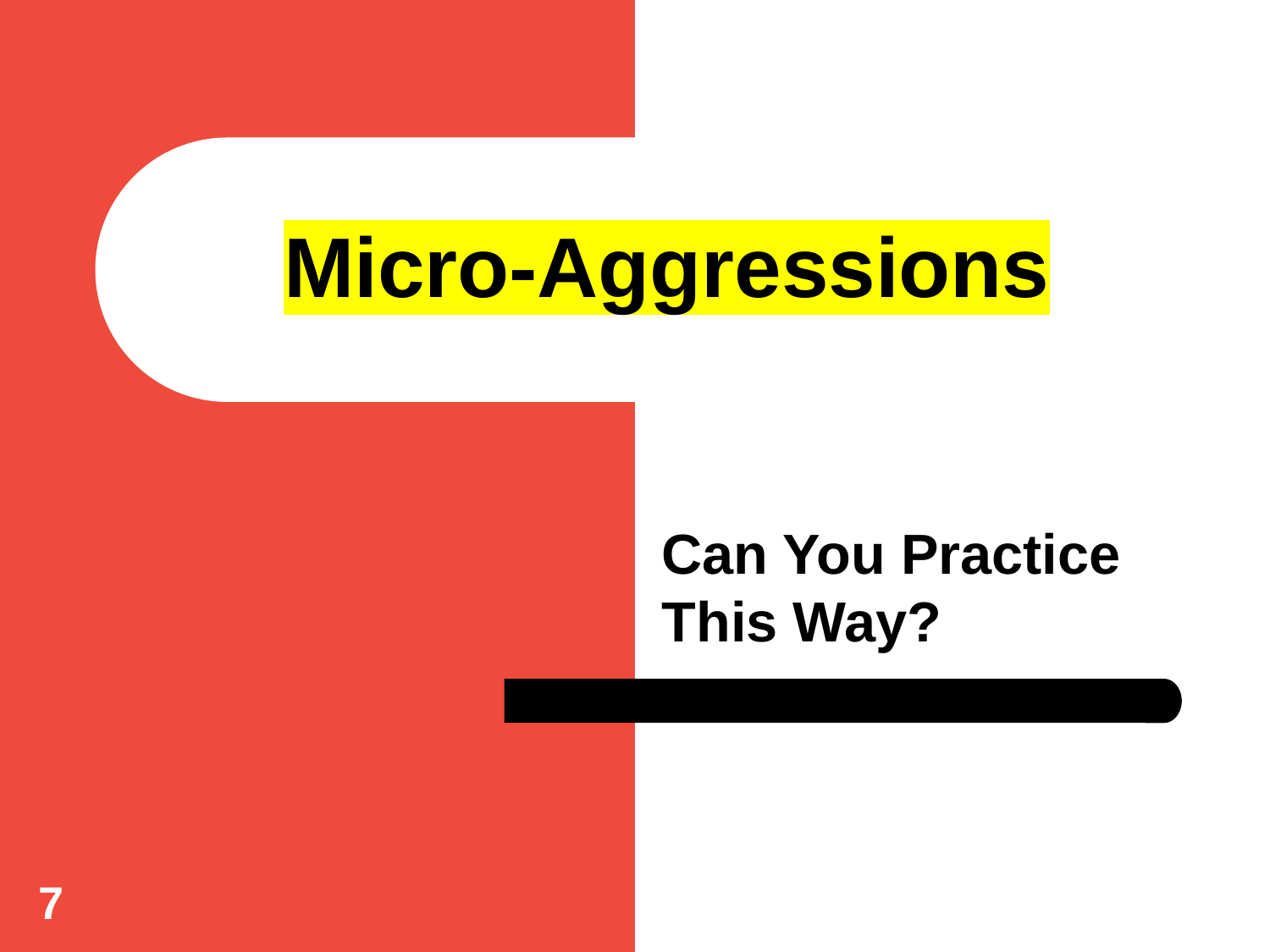

# Micro-Aggressions
Can You Practice This Way?
7